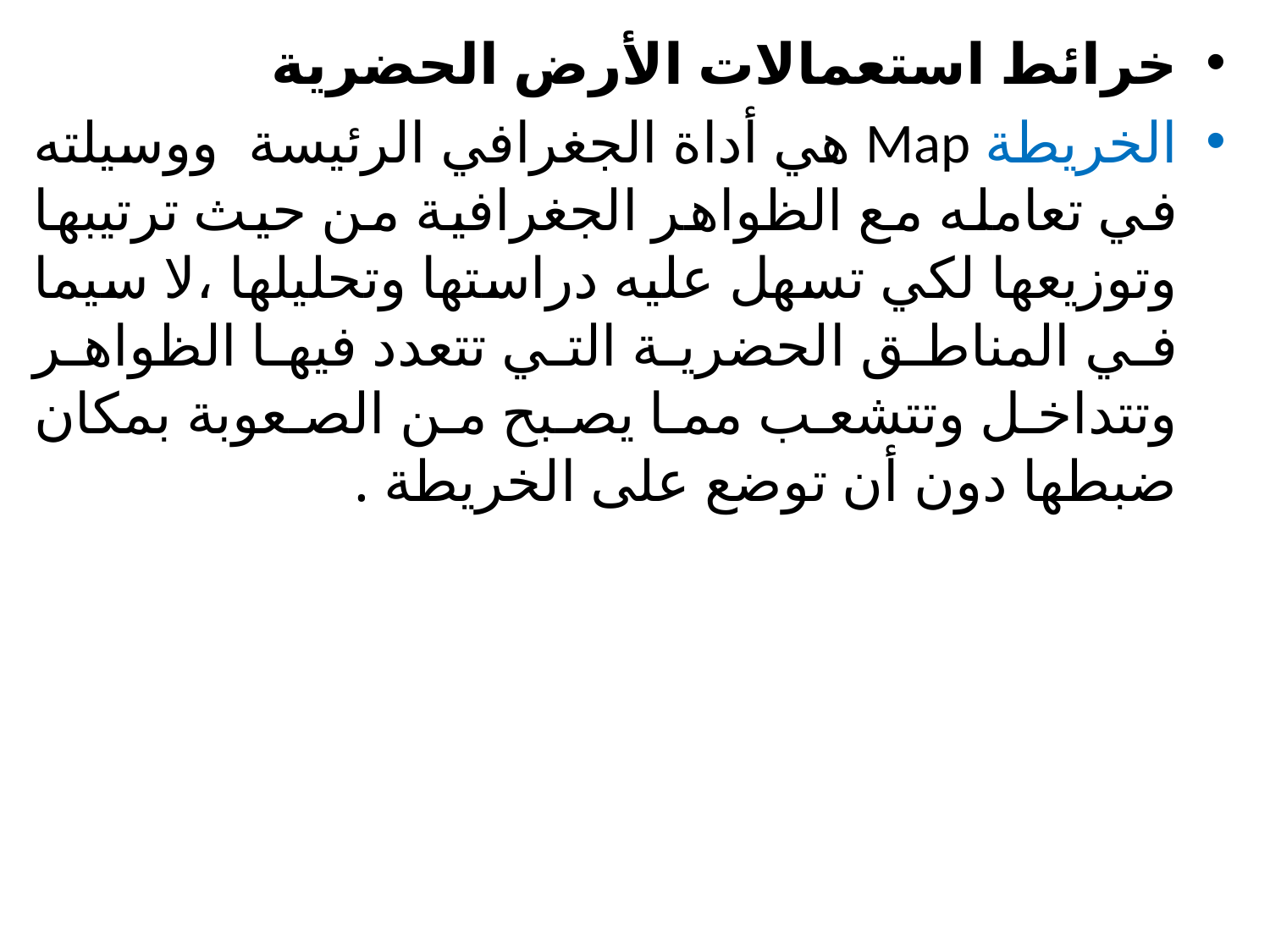

خرائط استعمالات الأرض الحضرية
الخريطة Map هي أداة الجغرافي الرئيسة  ووسيلته في تعامله مع الظواهر الجغرافية من حيث ترتيبها وتوزيعها لكي تسهل عليه دراستها وتحليلها ،لا سيما في المناطق الحضرية التي تتعدد فيها الظواهر وتتداخل وتتشعب مما يصبح من الصعوبة بمكان ضبطها دون أن توضع على الخريطة .